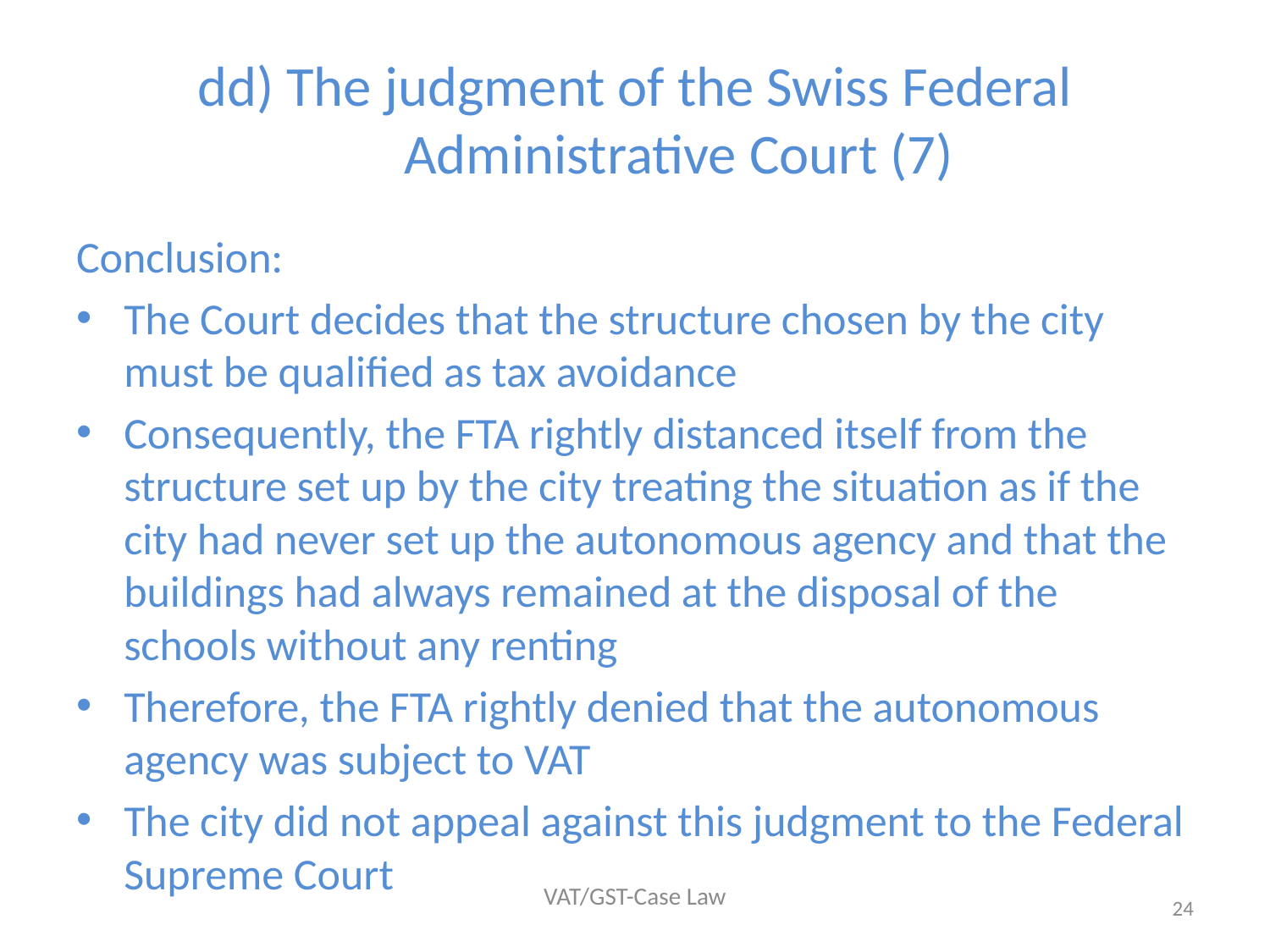

# dd) The judgment of the Swiss Federal Administrative Court (7)
Conclusion:
The Court decides that the structure chosen by the city must be qualified as tax avoidance
Consequently, the FTA rightly distanced itself from the structure set up by the city treating the situation as if the city had never set up the autonomous agency and that the buildings had always remained at the disposal of the schools without any renting
Therefore, the FTA rightly denied that the autonomous agency was subject to VAT
The city did not appeal against this judgment to the Federal Supreme Court
VAT/GST-Case Law

24